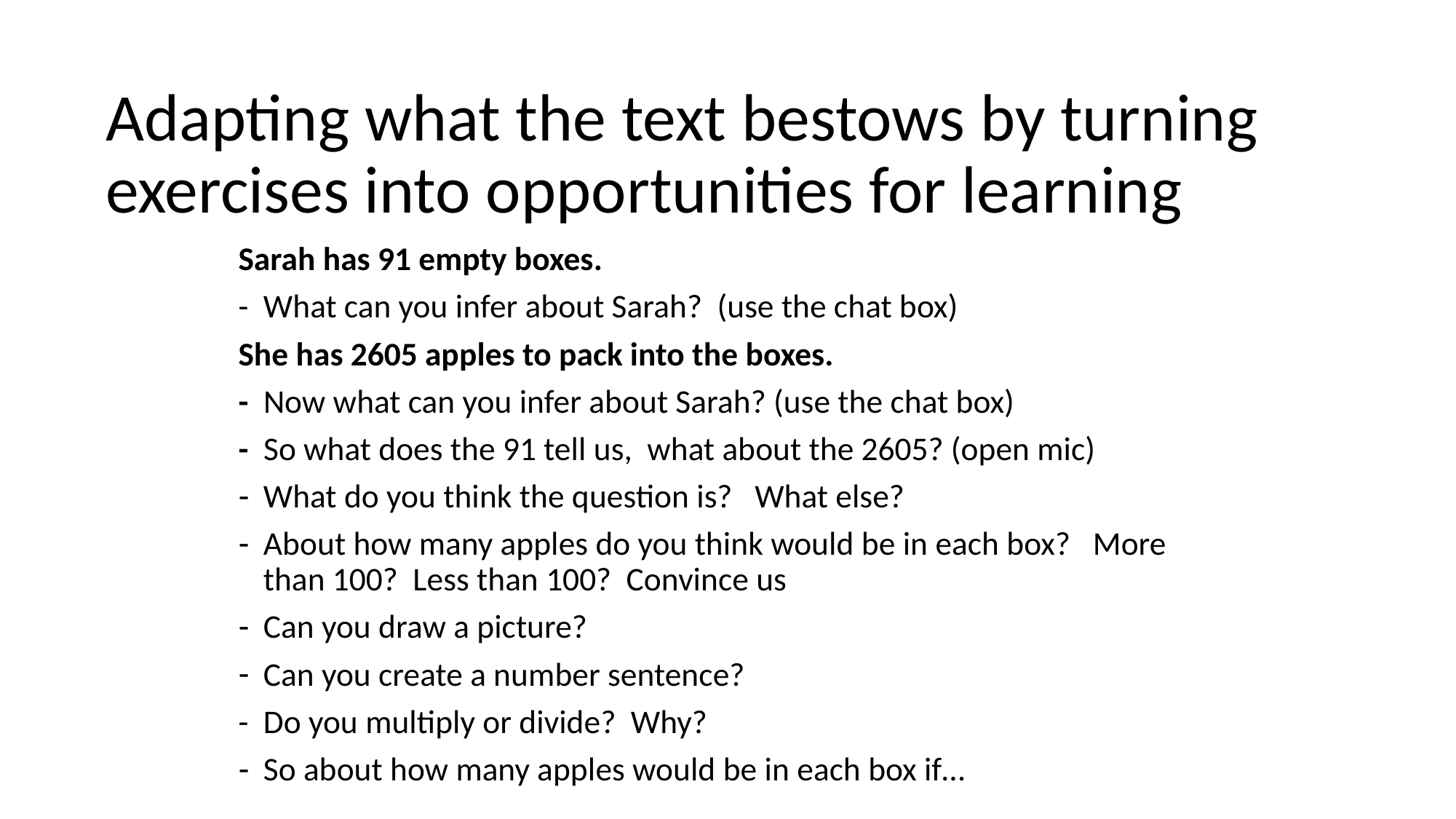

# Adapting what the text bestows by turning exercises into opportunities for learning
Sarah has 91 empty boxes.
-  What can you infer about Sarah?  (use the chat box)
She has 2605 apples to pack into the boxes.
-  Now what can you infer about Sarah? (use the chat box)
-  So what does the 91 tell us,  what about the 2605? (open mic)
What do you think the question is?   What else?
About how many apples do you think would be in each box?   More than 100?  Less than 100?  Convince us
Can you draw a picture?
Can you create a number sentence?
-  Do you multiply or divide?  Why?
So about how many apples would be in each box if…